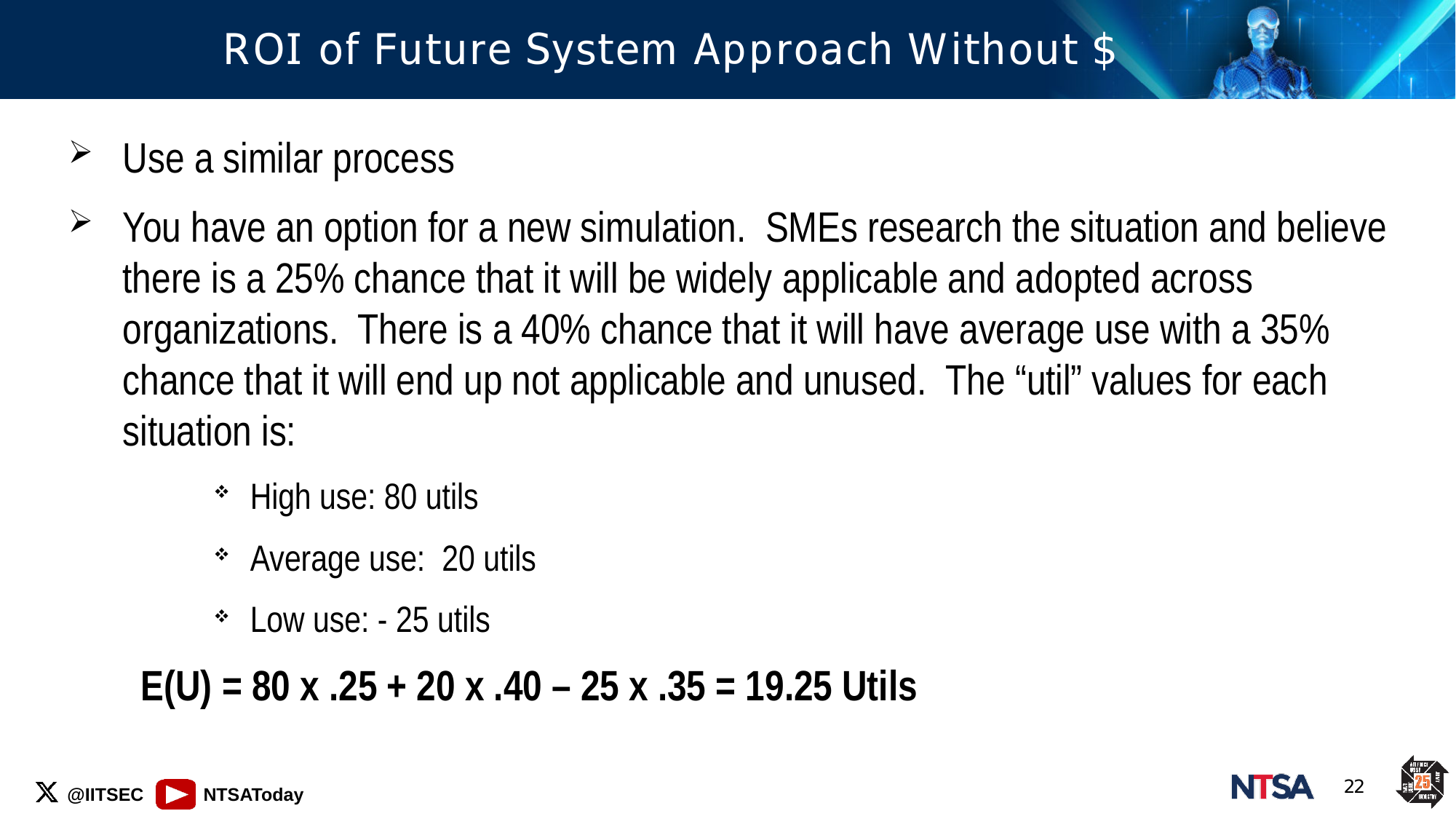

# ROI of Future System Approach Without $
Use a similar process
You have an option for a new simulation.  SMEs research the situation and believe there is a 25% chance that it will be widely applicable and adopted across organizations.  There is a 40% chance that it will have average use with a 35% chance that it will end up not applicable and unused.  The “util” values for each situation is:
High use: 80 utils
Average use:  20 utils
Low use: - 25 utils
E(U) = 80 x .25 + 20 x .40 – 25 x .35 = 19.25 Utils